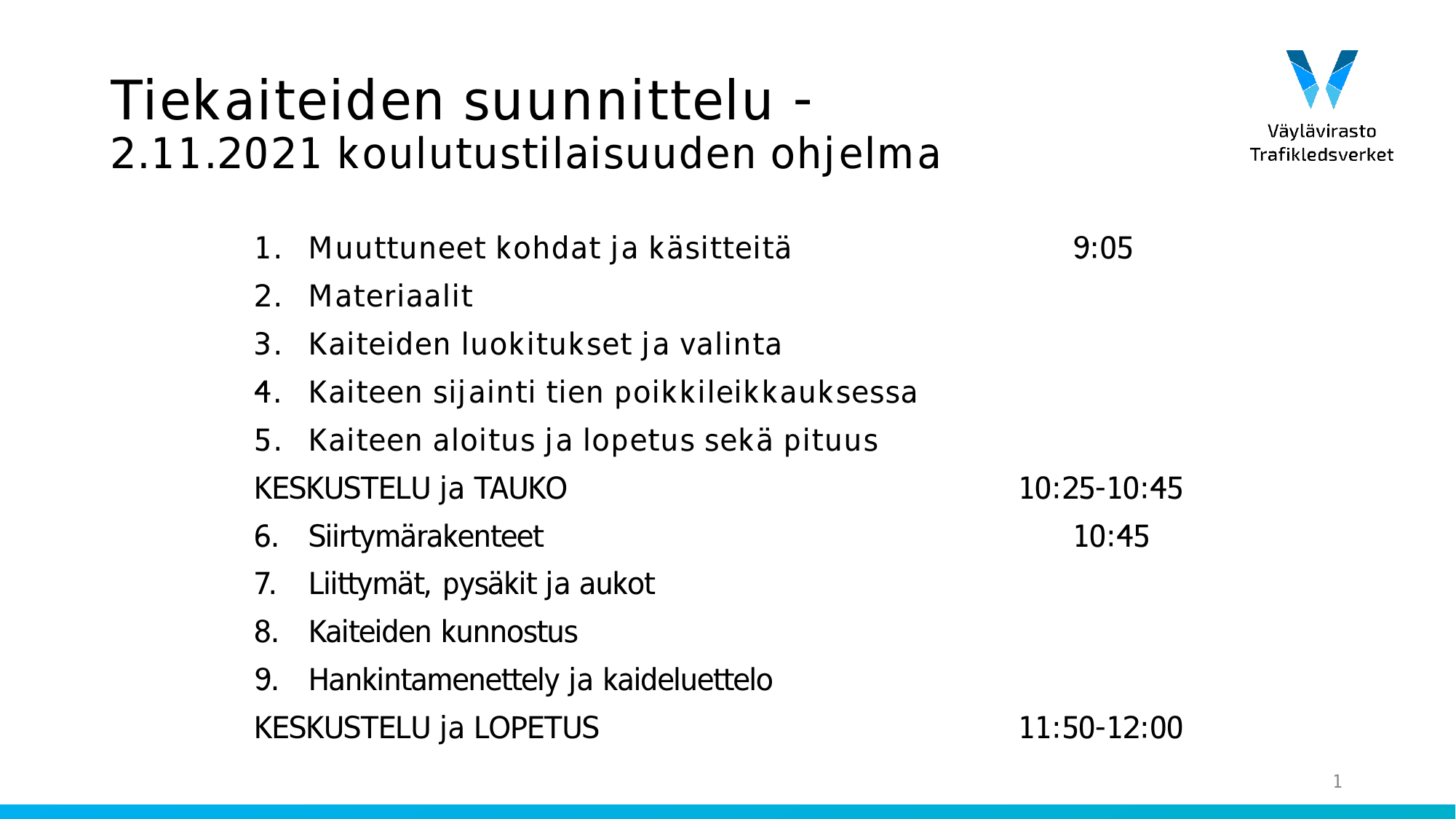

# Tiekaiteiden suunnittelu - 2.11.2021 koulutustilaisuuden ohjelma
Muuttuneet kohdat ja käsitteitä			9:05
Materiaalit
Kaiteiden luokitukset ja valinta
Kaiteen sijainti tien poikkileikkauksessa
Kaiteen aloitus ja lopetus sekä pituus
KESKUSTELU ja TAUKO					10:25-10:45
Siirtymärakenteet					10:45
Liittymät, pysäkit ja aukot
Kaiteiden kunnostus
Hankintamenettely ja kaideluettelo
KESKUSTELU ja LOPETUS				11:50-12:00
1